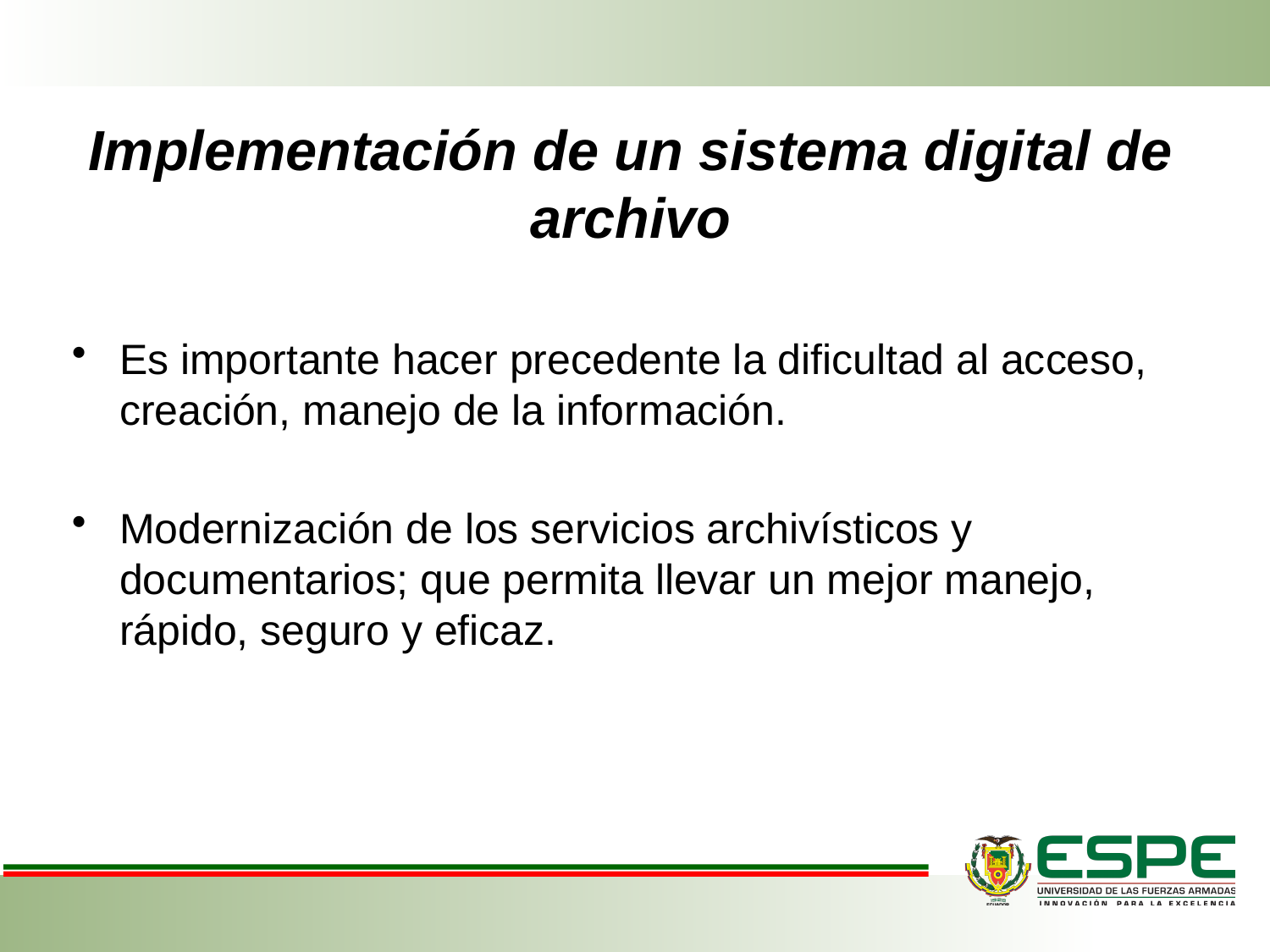

# Implementación de un sistema digital de archivo
Es importante hacer precedente la dificultad al acceso, creación, manejo de la información.

Modernización de los servicios archivísticos y documentarios; que permita llevar un mejor manejo, rápido, seguro y eficaz.